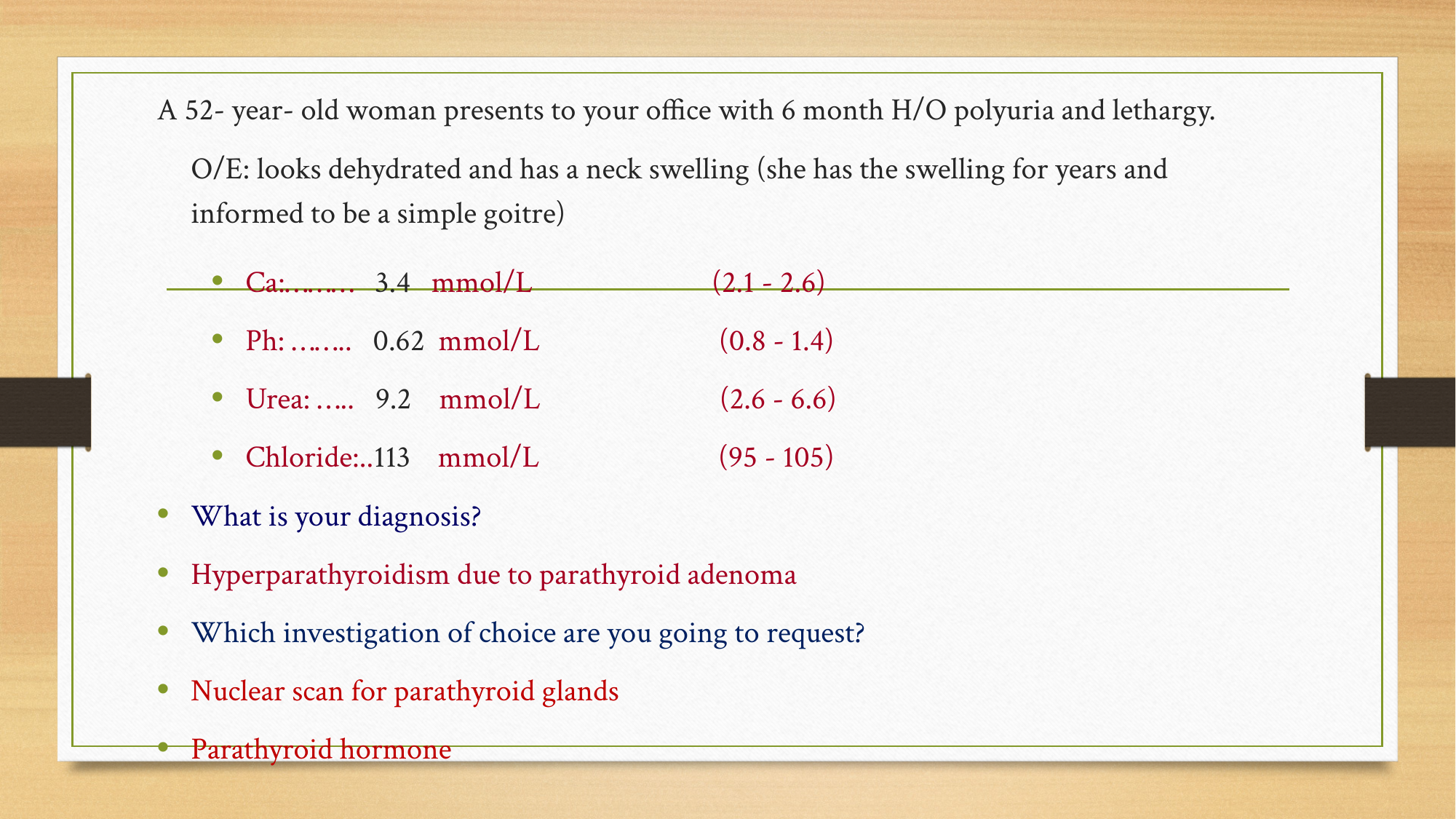

A 52- year- old woman presents to your office with 6 month H/O polyuria and lethargy.
	O/E: looks dehydrated and has a neck swelling (she has the swelling for years and informed to be a simple goitre)
Ca:………   3.4   mmol/L                          (2.1 - 2.6)
Ph: ……..   0.62  mmol/L                          (0.8 - 1.4)
Urea: …..   9.2    mmol/L                          (2.6 - 6.6)
Chloride:..113    mmol/L                          (95 - 105)
What is your diagnosis?
Hyperparathyroidism due to parathyroid adenoma
Which investigation of choice are you going to request?
Nuclear scan for parathyroid glands
Parathyroid hormone